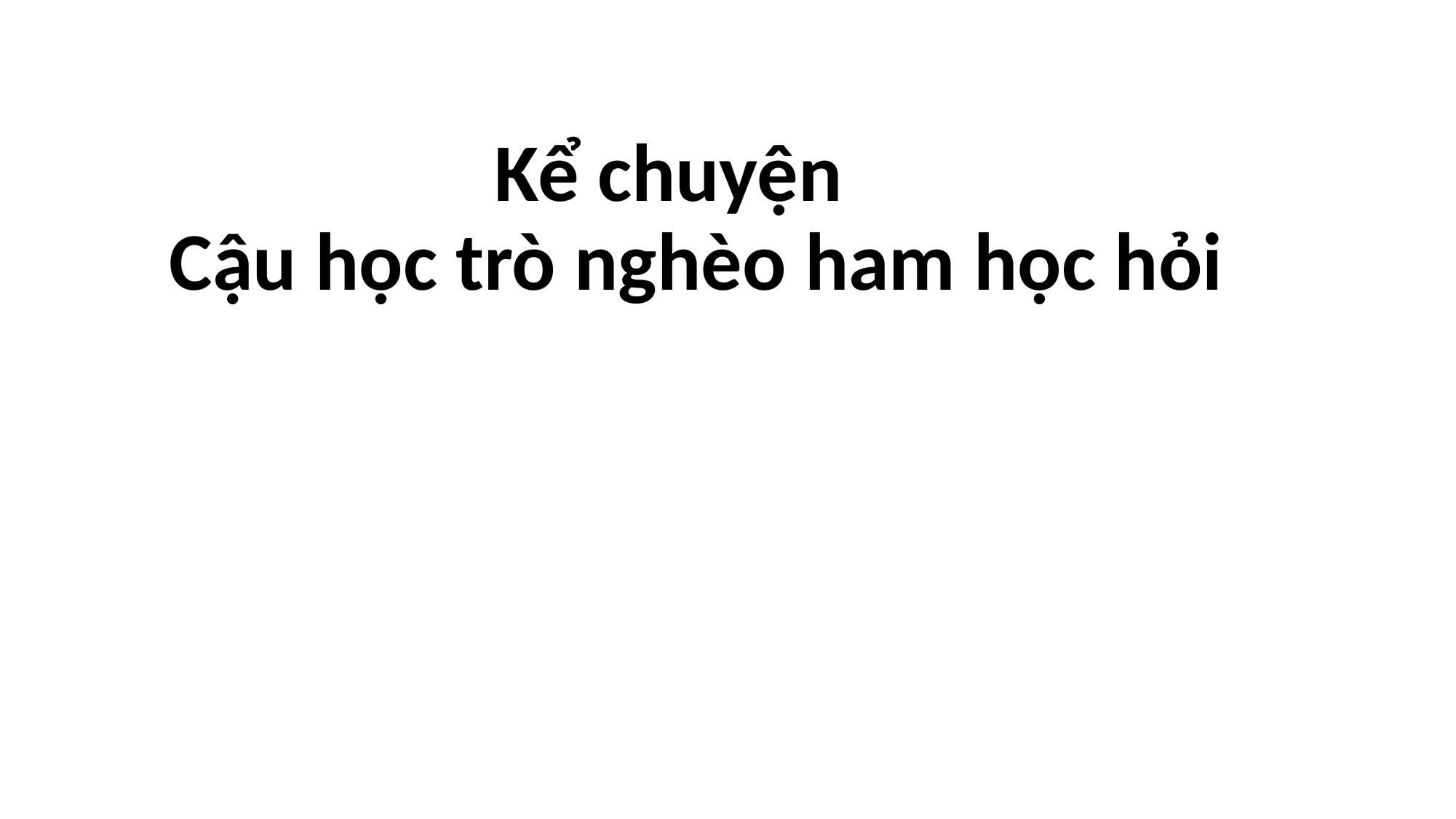

# Kể chuyện Cậu học trò nghèo ham học hỏi